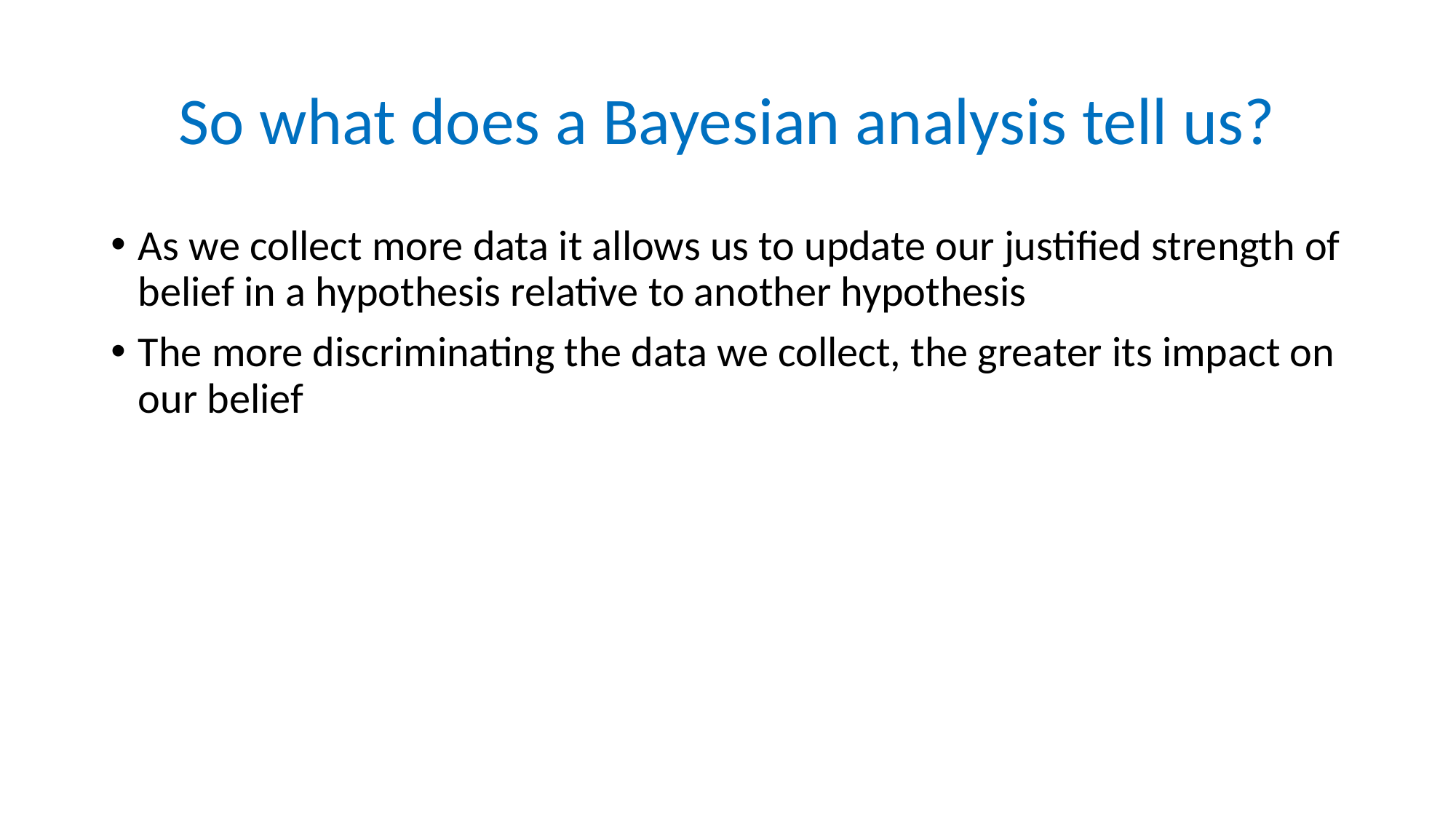

# So what does a Bayesian analysis tell us?
As we collect more data it allows us to update our justified strength of belief in a hypothesis relative to another hypothesis
The more discriminating the data we collect, the greater its impact on our belief